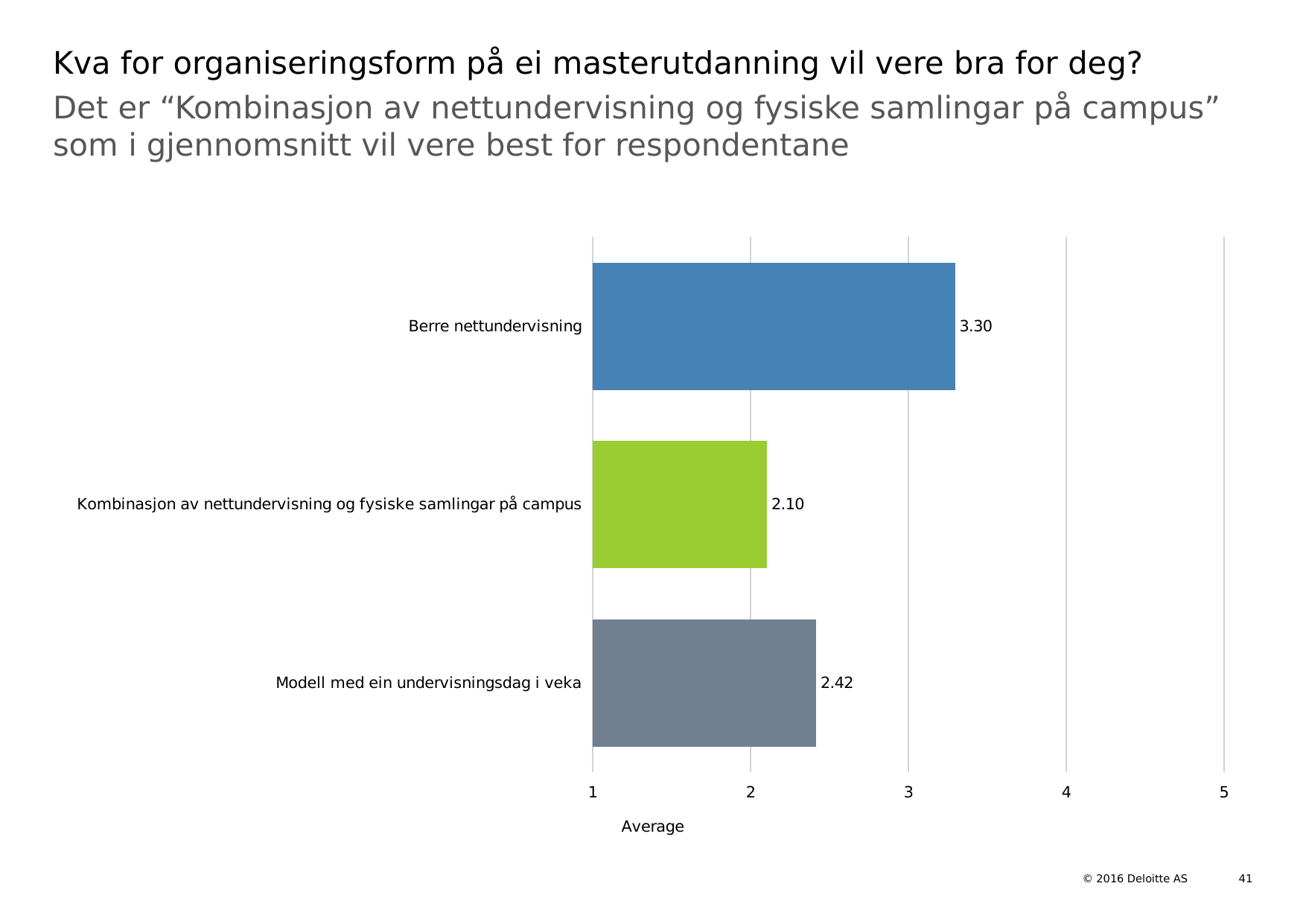

# Kva for organiseringsform på ei masterutdanning vil vere bra for deg?
Det er “Kombinasjon av nettundervisning og fysiske samlingar på campus” som i gjennomsnitt vil vere best for respondentane

### Chart

| Category |   |
|---|---|
| Berre nettundervisning | 3.296 |
| Kombinasjon av nettundervisning og fysiske samlingar på campus | 2.104 |
| Modell med ein undervisningsdag i veka | 2.416 |